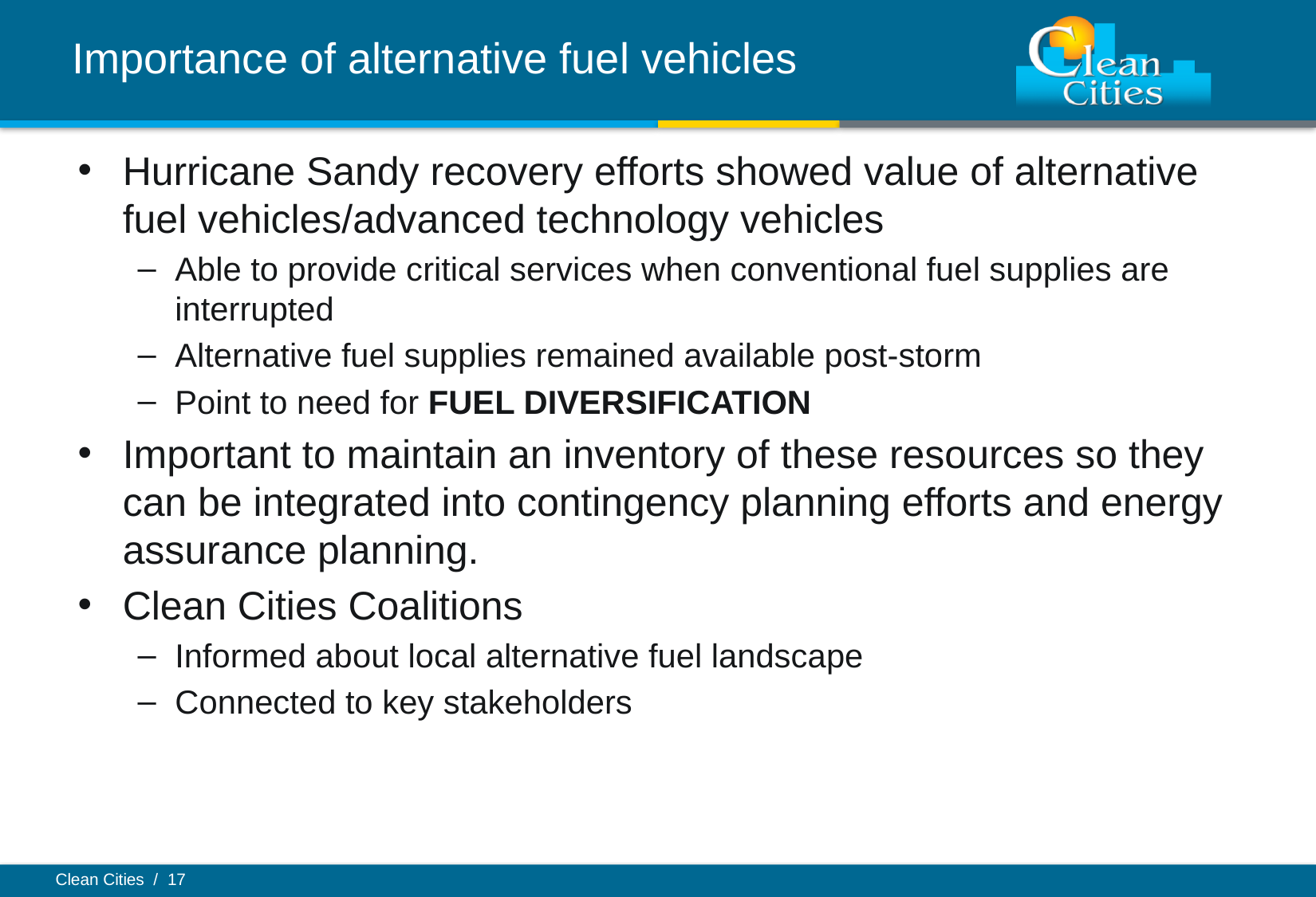

# Importance of alternative fuel vehicles
Hurricane Sandy recovery efforts showed value of alternative fuel vehicles/advanced technology vehicles
Able to provide critical services when conventional fuel supplies are interrupted
Alternative fuel supplies remained available post-storm
Point to need for FUEL DIVERSIFICATION
Important to maintain an inventory of these resources so they can be integrated into contingency planning efforts and energy assurance planning.
Clean Cities Coalitions
Informed about local alternative fuel landscape
Connected to key stakeholders